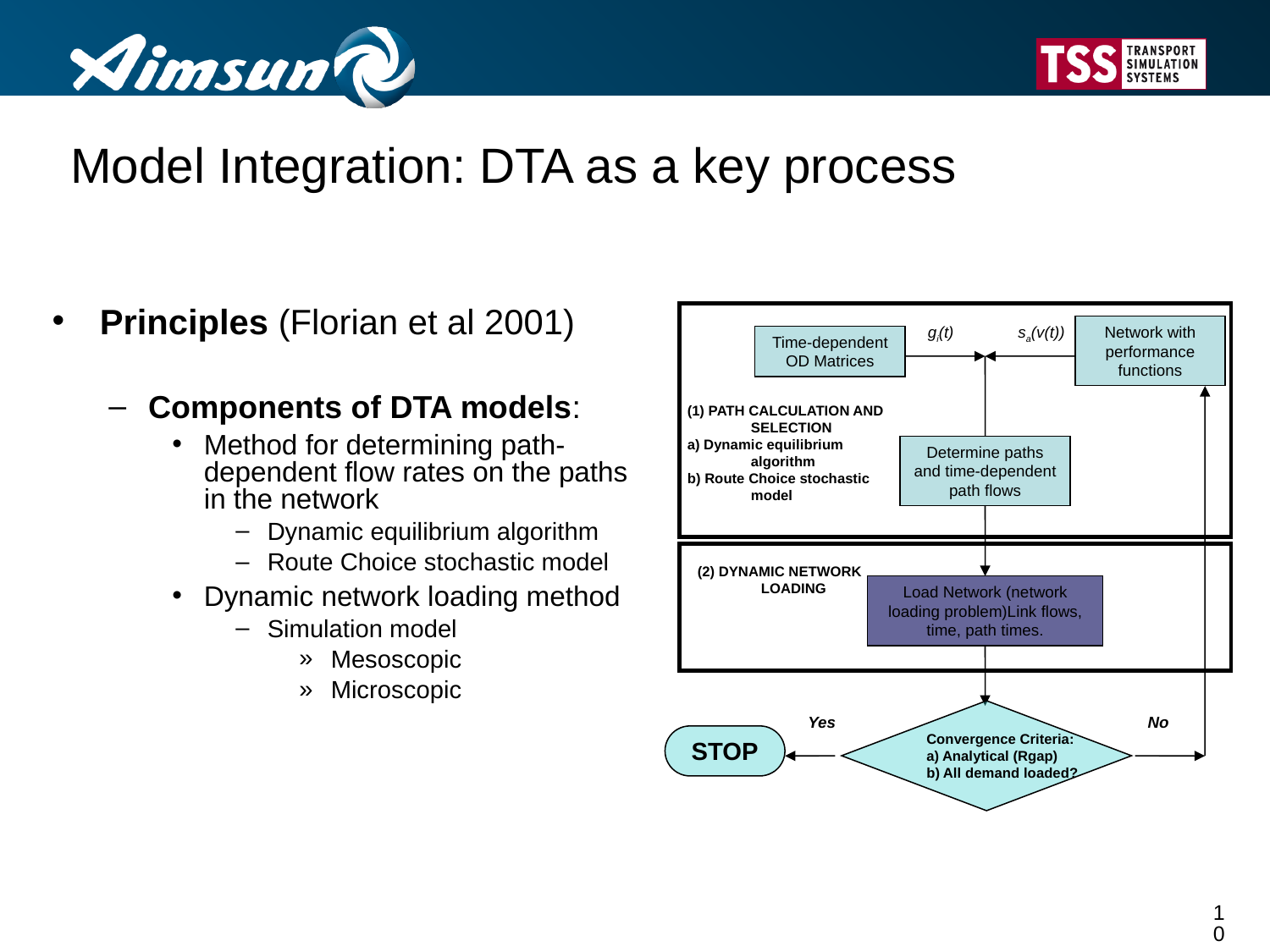

# Model Integration: DTA as a key process

gi(t)
sa(v(t))
Network with performance functions
Time-dependent OD Matrices

(1) PATH CALCULATION AND SELECTION
a) Dynamic equilibrium algorithm
b) Route Choice stochastic model
Determine paths and time-dependent path flows
Principles (Florian et al 2001)

Components of DTA models:
Method for determining path-dependent flow rates on the paths in the network
Dynamic equilibrium algorithm
Route Choice stochastic model
Dynamic network loading method
Simulation model
Mesoscopic
Microscopic

Convergence Criteria:
a) Analytical (Rgap)
b) All demand loaded?
Yes
No
STOP

(2) DYNAMIC NETWORK LOADING

Load Network (network loading problem)Link flows, time, path times.

10